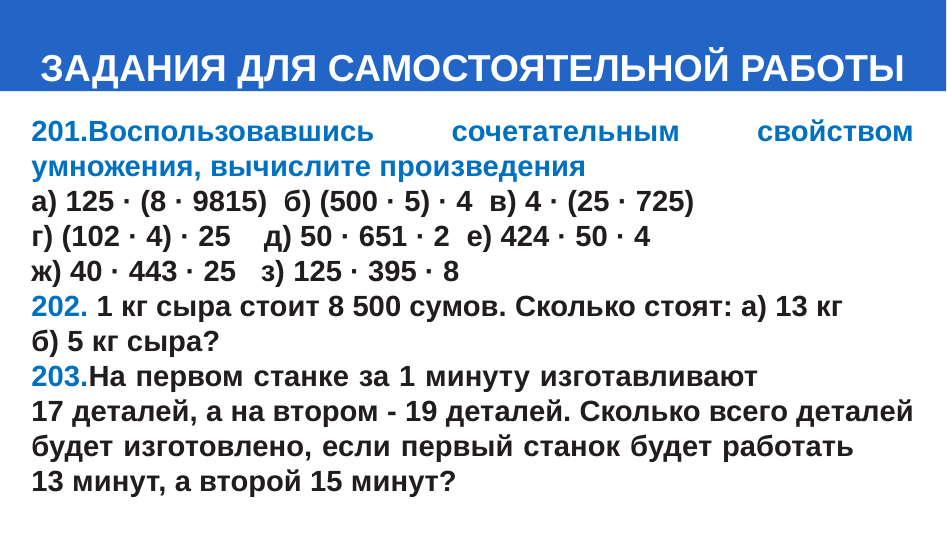

# ЗАДАНИЯ ДЛЯ САМОСТОЯТЕЛЬНОЙ РАБОТЫ
201.Воспользовавшись сочетательным свойством умножения, вычислите произведения
а) 125 · (8 · 9815)  б) (500 · 5) · 4  в) 4 · (25 · 725)
г) (102 · 4) · 25    д) 50 · 651 · 2  е) 424 · 50 · 4
ж) 40 · 443 · 25   з) 125 · 395 · 8
202. 1 кг сыра стоит 8 500 сумов. Сколько стоят: а) 13 кг
б) 5 кг сыра?
203.На первом станке за 1 минуту изготавливают                 17 деталей, а на втором - 19 деталей. Сколько всего деталей будет изготовлено, если первый станок будет работать       13 минут, а второй 15 минут?